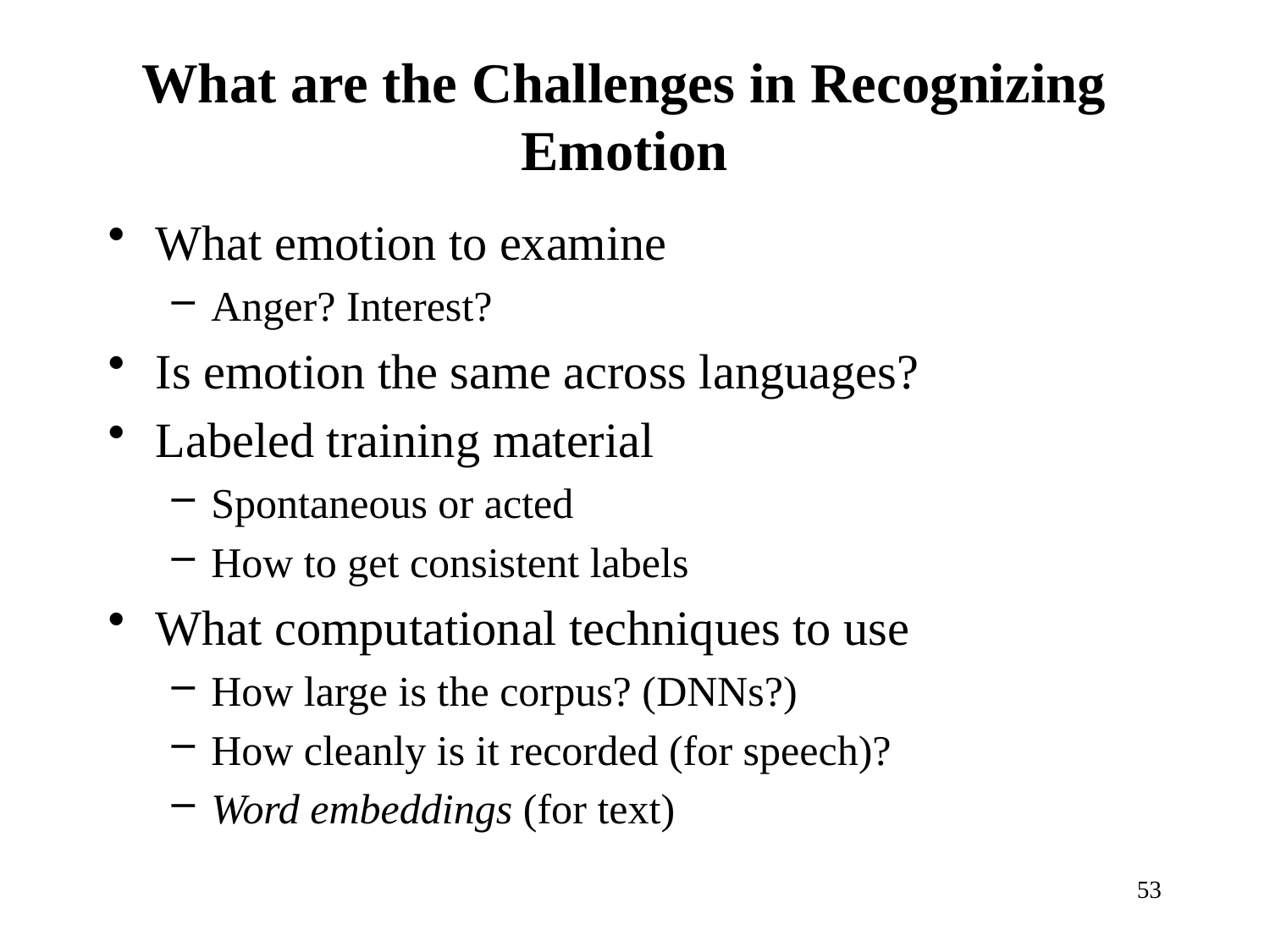

# What are the Challenges in Recognizing Emotion
What emotion to examine
Anger? Interest?
Is emotion the same across languages?
Labeled training material
Spontaneous or acted
How to get consistent labels
What computational techniques to use
How large is the corpus? (DNNs?)
How cleanly is it recorded (for speech)?
Word embeddings (for text)

53